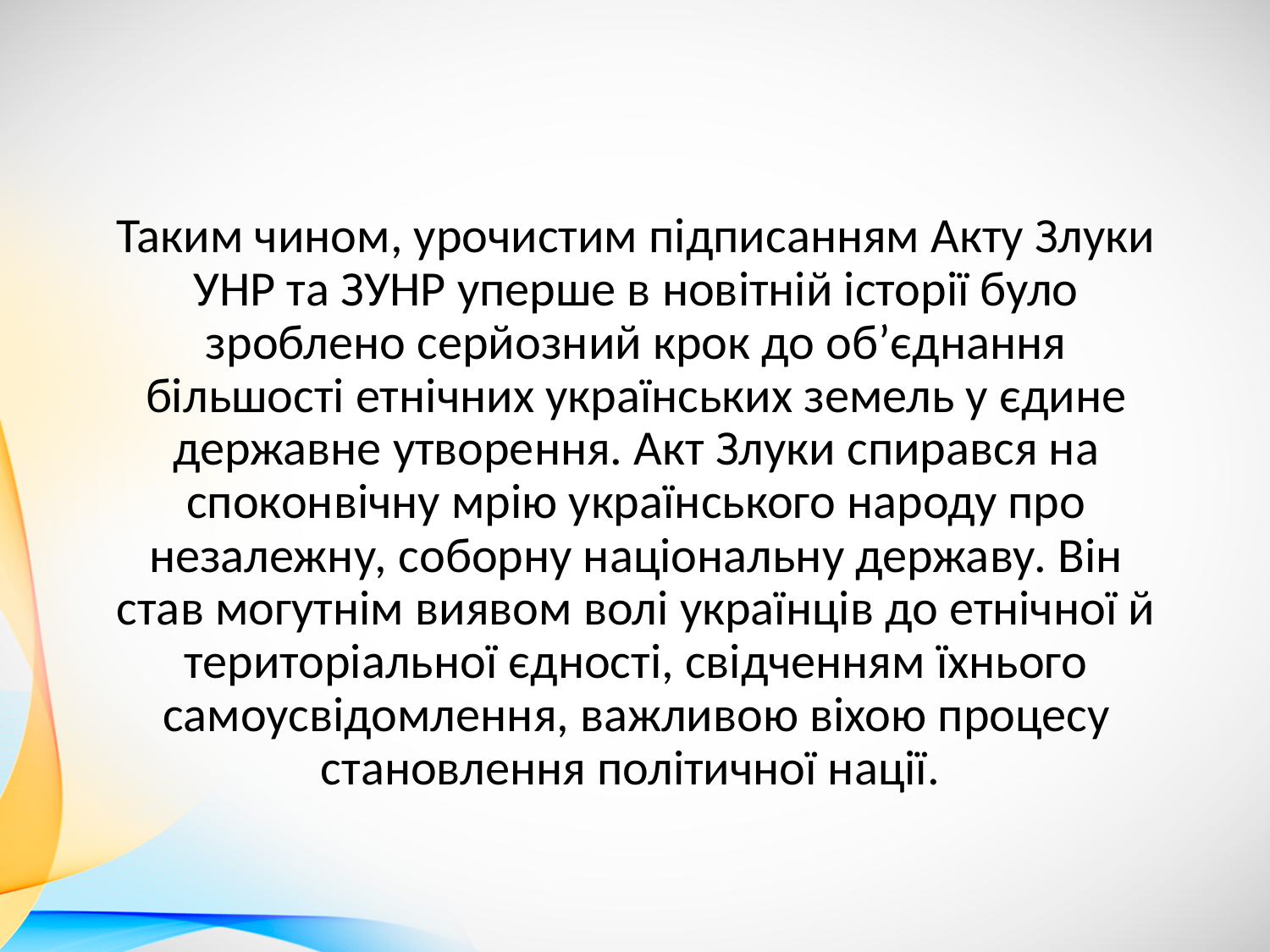

Таким чином, урочистим підписанням Акту Злуки УНР та ЗУНР уперше в новітній історії було зроблено серйозний крок до об’єднання більшості етнічних українських земель у єдине державне утворення. Акт Злуки спирався на споконвічну мрію українського народу про незалежну, соборну національну державу. Він став могутнім виявом волі українців до етнічної й територіальної єдності, свідченням їхнього самоусвідомлення, важливою віхою процесу становлення політичної нації.